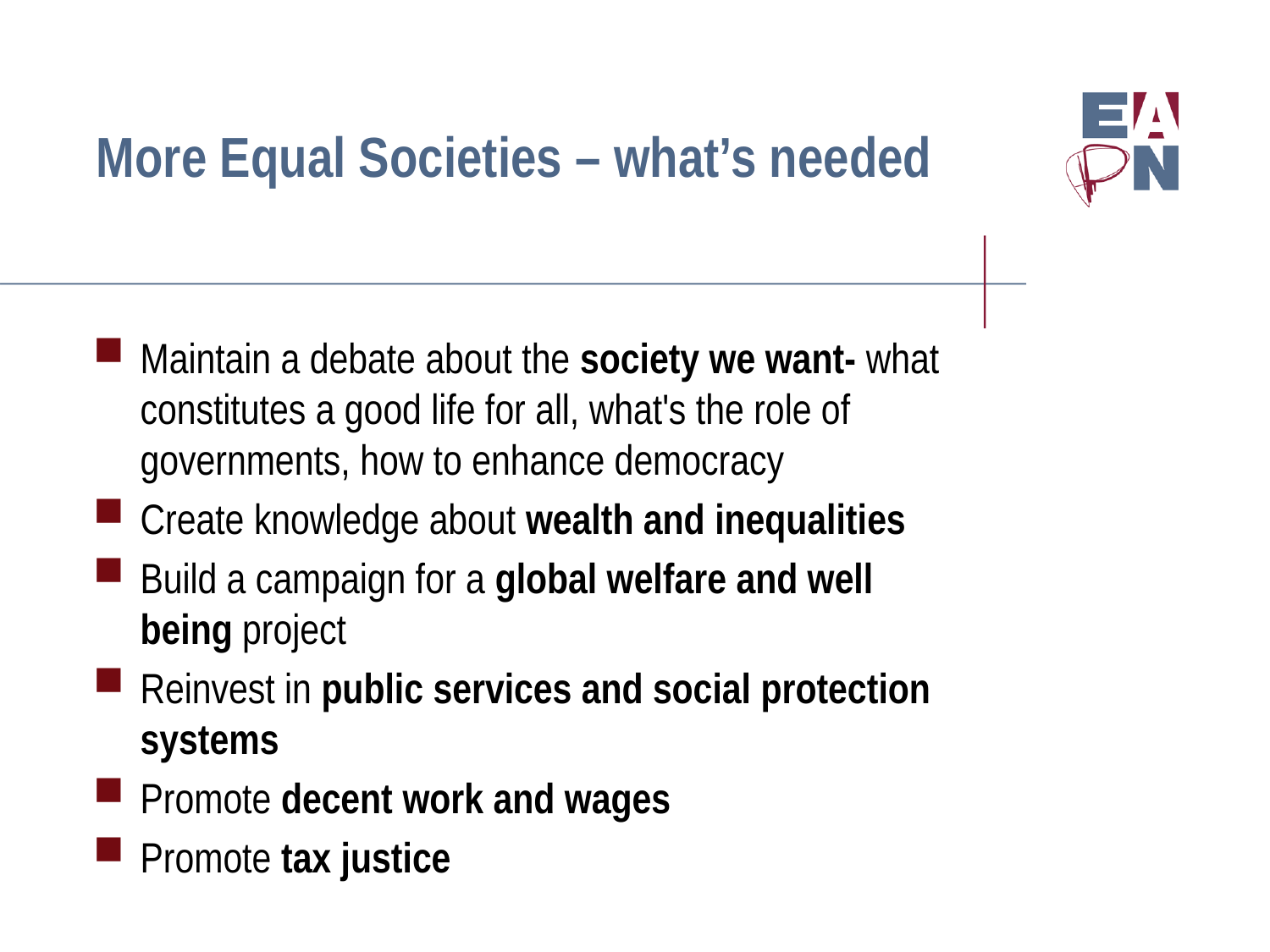

# More Equal Societies – what’s needed
Maintain a debate about the society we want- what constitutes a good life for all, what's the role of governments, how to enhance democracy
Create knowledge about wealth and inequalities
Build a campaign for a global welfare and well being project
Reinvest in public services and social protection systems
Promote decent work and wages
Promote tax justice